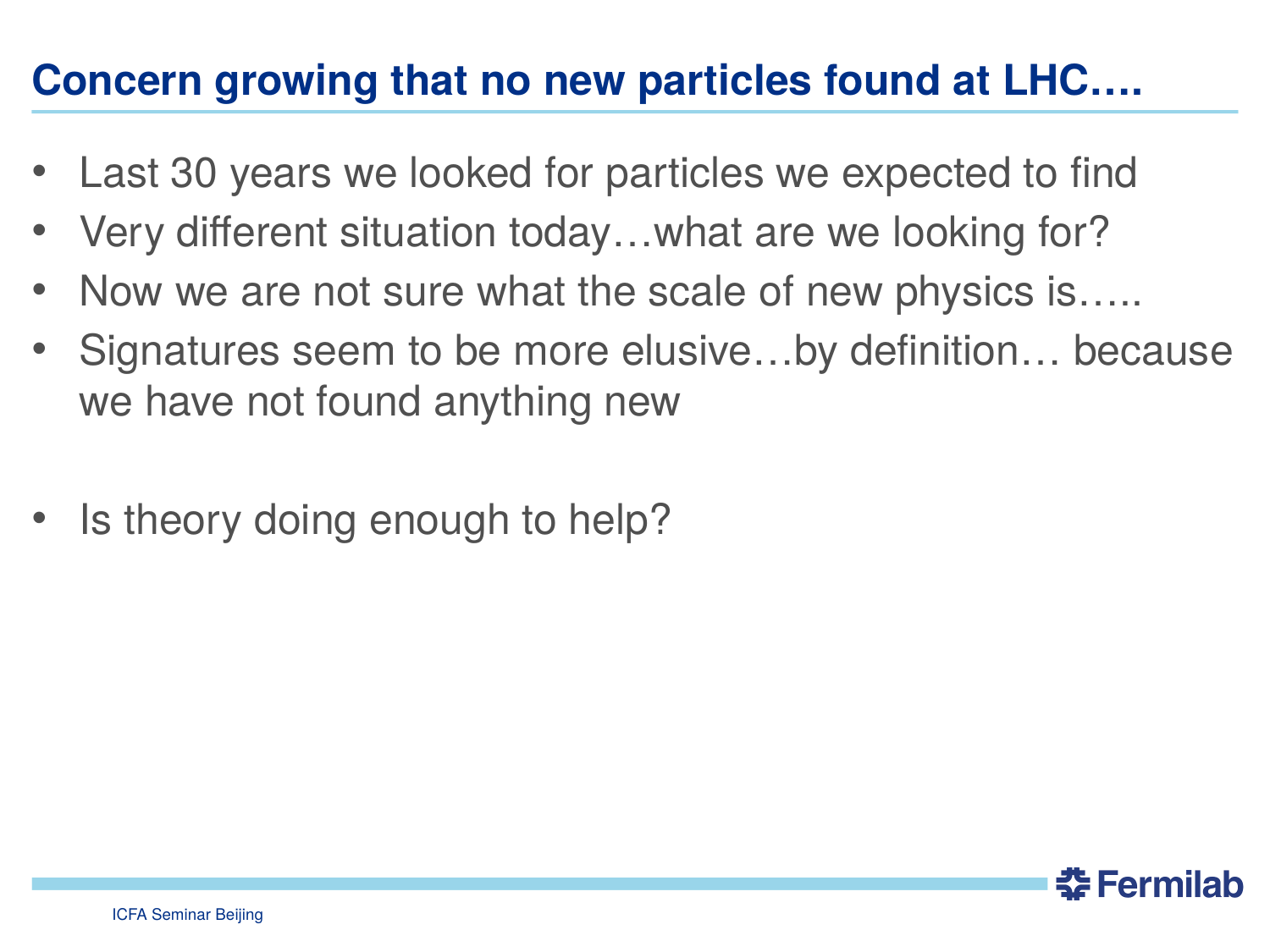

# Concern growing that no new particles found at LHC….
Last 30 years we looked for particles we expected to find
Very different situation today…what are we looking for?
Now we are not sure what the scale of new physics is…..
Signatures seem to be more elusive…by definition… because we have not found anything new

Is theory doing enough to help?

ICFA Seminar Beijing